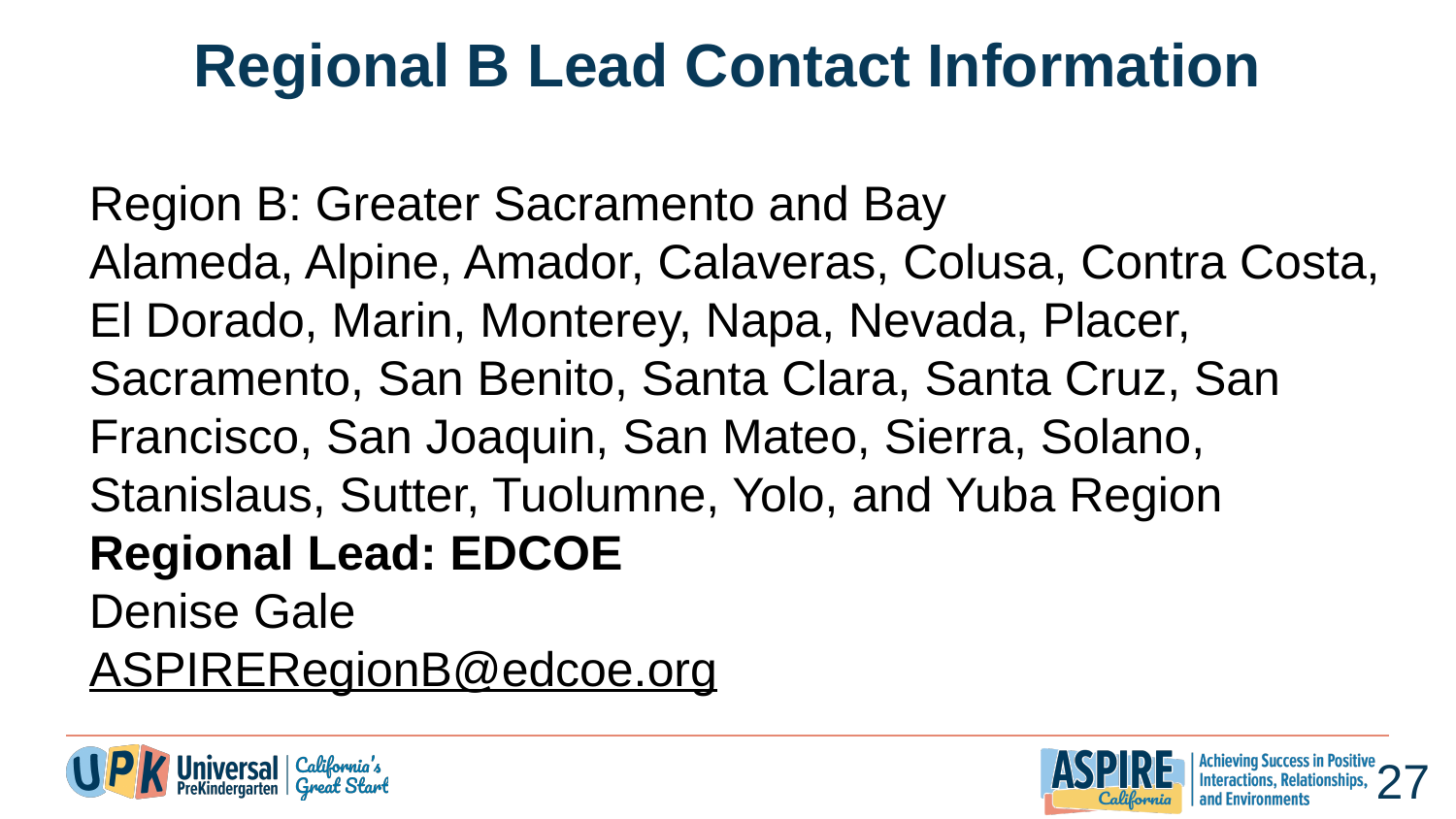

# Regional B Lead Contact Information
Region B: Greater Sacramento and Bay​
Alameda, Alpine, Amador, Calaveras, Colusa, Contra Costa, El Dorado, Marin, Monterey, Napa, Nevada, Placer, Sacramento, San Benito, Santa Clara, Santa Cruz, San Francisco, San Joaquin, San Mateo, Sierra, Solano, Stanislaus, Sutter, Tuolumne, Yolo, and Yuba Region​
Regional Lead: EDCOE​
Denise Gale​
ASPIRERegionB@edcoe.org
27